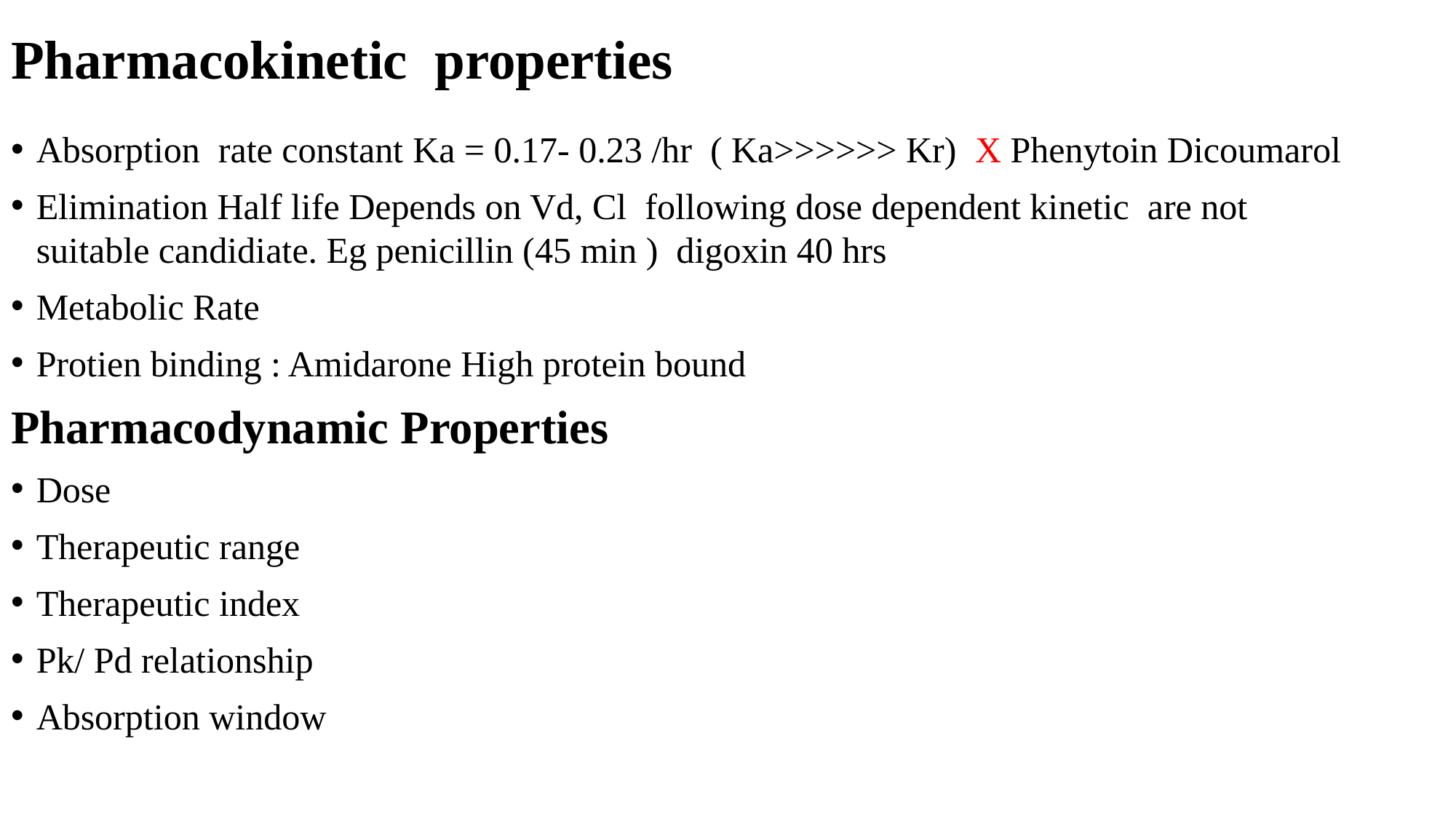

# Pharmacokinetic  properties
Absorption  rate constant Ka = 0.17- 0.23 /hr  ( Ka>>>>>> Kr)  X Phenytoin Dicoumarol
Elimination Half life Depends on Vd, Cl  following dose dependent kinetic  are not suitable candidiate. Eg penicillin (45 min )  digoxin 40 hrs
Metabolic Rate
Protien binding : Amidarone High protein bound
Pharmacodynamic Properties
Dose
Therapeutic range
Therapeutic index
Pk/ Pd relationship
Absorption window